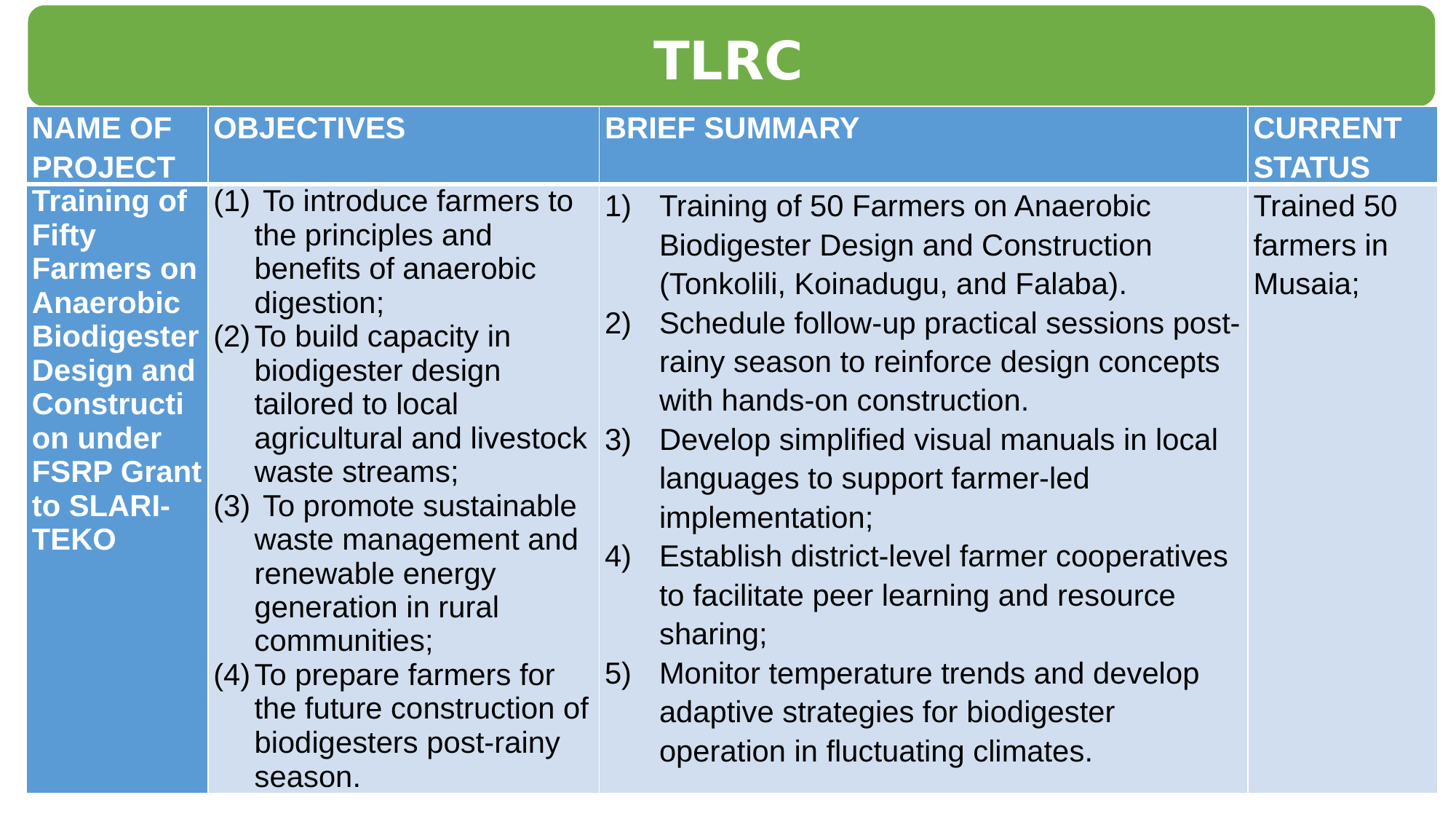

TLRC
| NAME OF PROJECT | OBJECTIVES | BRIEF SUMMARY | CURRENT STATUS |
| --- | --- | --- | --- |
| Training of Fifty Farmers on Anaerobic Biodigester Design and Construction under FSRP Grant to SLARI-TEKO | To introduce farmers to the principles and benefits of anaerobic digestion; To build capacity in biodigester design tailored to local agricultural and livestock waste streams; To promote sustainable waste management and renewable energy generation in rural communities; To prepare farmers for the future construction of biodigesters post-rainy season. | Training of 50 Farmers on Anaerobic Biodigester Design and Construction (Tonkolili, Koinadugu, and Falaba). Schedule follow-up practical sessions post-rainy season to reinforce design concepts with hands-on construction. Develop simplified visual manuals in local languages to support farmer-led implementation; Establish district-level farmer cooperatives to facilitate peer learning and resource sharing; Monitor temperature trends and develop adaptive strategies for biodigester operation in fluctuating climates. | Trained 50 farmers in Musaia; |
14 December 2025
38